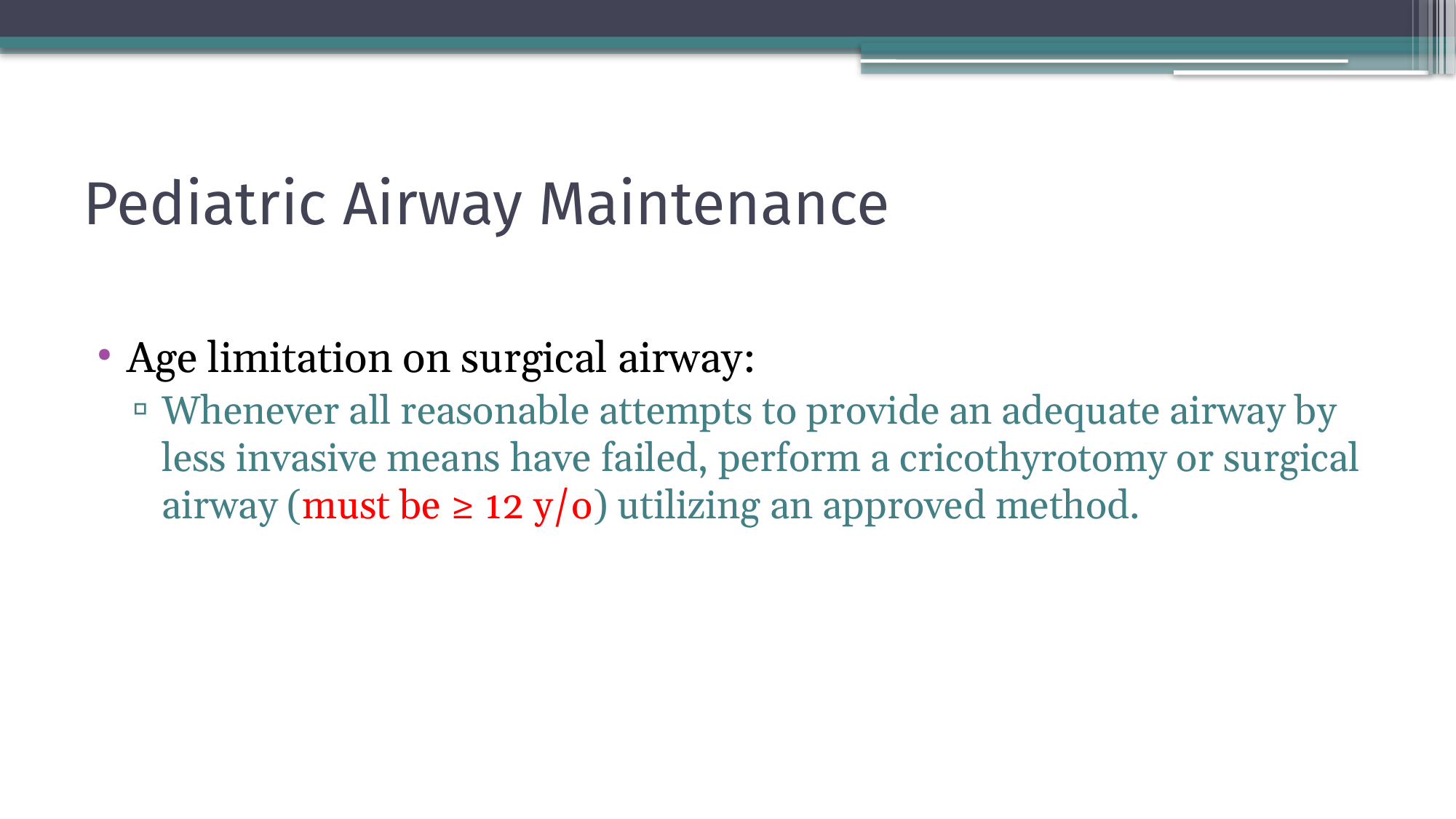

# Pediatric Airway Maintenance

Age limitation on surgical airway:
Whenever all reasonable attempts to provide an adequate airway by less invasive means have failed, perform a cricothyrotomy or surgical airway (must be ≥ 12 y/o) utilizing an approved method.